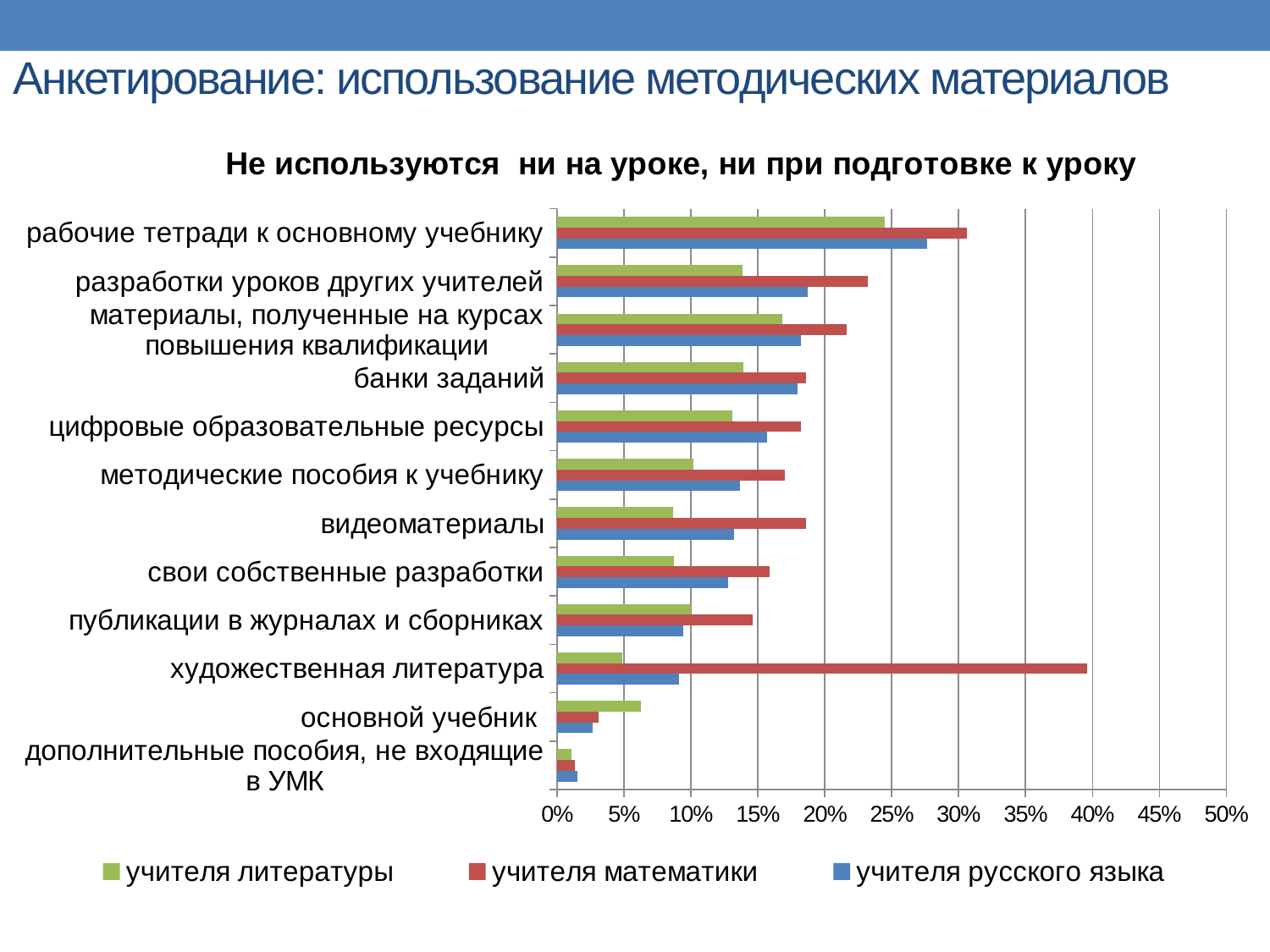

# Анкетирование: использование методических материалов

### Chart: Не используются  ни на уроке, ни при подготовке к уроку

| Category | учителя русского языка | учителя математики | учителя литературы |
|---|---|---|---|
| дополнительные пособия, не входящие в УМК | 0.014873273637881317 | 0.013517319065052097 | 0.010648412245674083 |
| основной учебник  | 0.02671118530884808 | 0.030836384117150104 | 0.06274957216200798 |
| художественная литература | 0.09075732281074518 | 0.3962264150943396 | 0.04886860619889713 |
| публикации в журналах и сборниках | 0.09424798907269691 | 0.14629681779780343 | 0.09963871458452177 |
| свои собственные разработки | 0.12778873880710276 | 0.15854688820050689 | 0.08708880015212017 |
| видеоматериалы | 0.13234178175747457 | 0.18600394255139396 | 0.08632819927742917 |
| методические пособия к учебнику | 0.13689482470784642 | 0.1702337369754999 | 0.10173036698992205 |
| цифровые образовательные ресурсы | 0.15677644559113674 | 0.18192058575049283 | 0.13063320022818026 |
| банки заданий | 0.17969342844134162 | 0.18572233173753872 | 0.13918996006845408 |
| материалы, полученные на курсах повышения квалификации | 0.18212171801487329 | 0.21641791044776115 | 0.16828294352538506 |
| разработки уроков других учителей | 0.18697829716193656 | 0.23246972683751055 | 0.13861950941243584 |
| рабочие тетради к основному учебнику | 0.2766732432842616 | 0.3063925654745142 | 0.2449134816505039 |